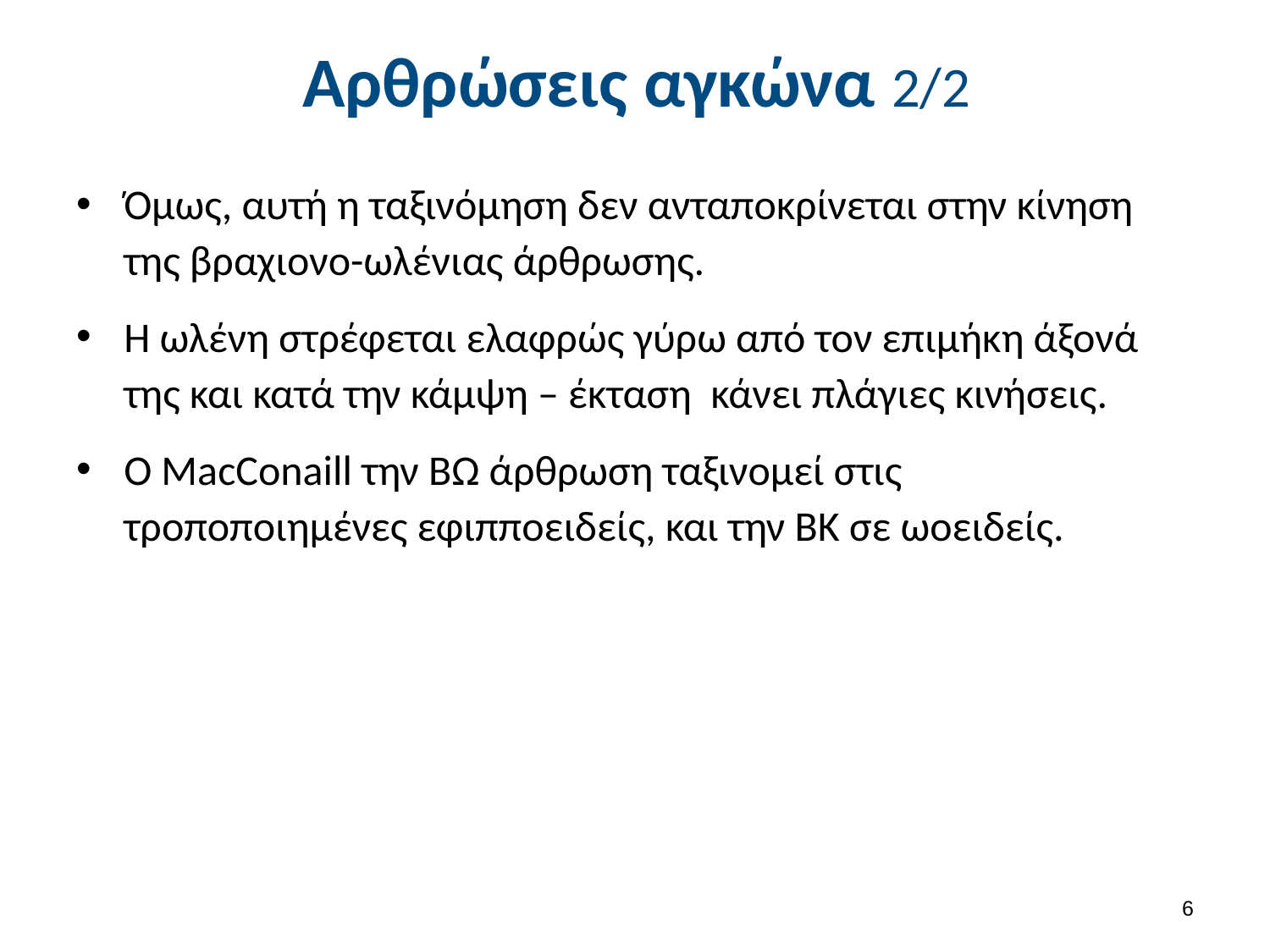

# Αρθρώσεις αγκώνα 2/2
Όμως, αυτή η ταξινόμηση δεν ανταποκρίνεται στην κίνηση της βραχιονο-ωλένιας άρθρωσης.
Η ωλένη στρέφεται ελαφρώς γύρω από τον επιμήκη άξονά της και κατά την κάμψη – έκταση  κάνει πλάγιες κινήσεις.
Ο MacConaill την ΒΩ άρθρωση ταξινομεί στις τροποποιημένες εφιπποειδείς, και την ΒΚ σε ωοειδείς.

6